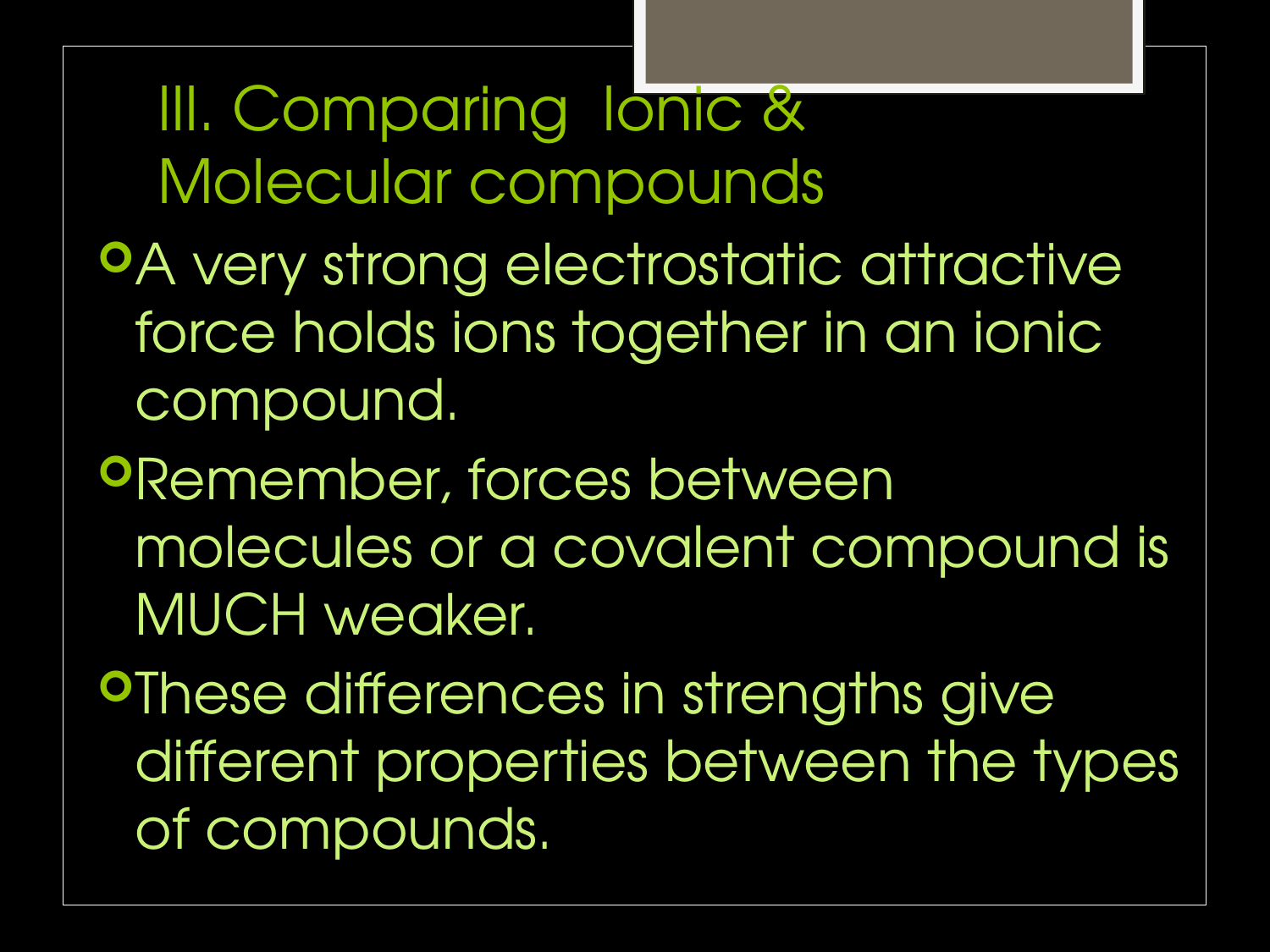

# III. Comparing  Ionic & Molecular compounds
A very strong electrostatic attractive force holds ions together in an ionic compound.
Remember, forces between molecules or a covalent compound is MUCH weaker.
These differences in strengths give different properties between the types of compounds.